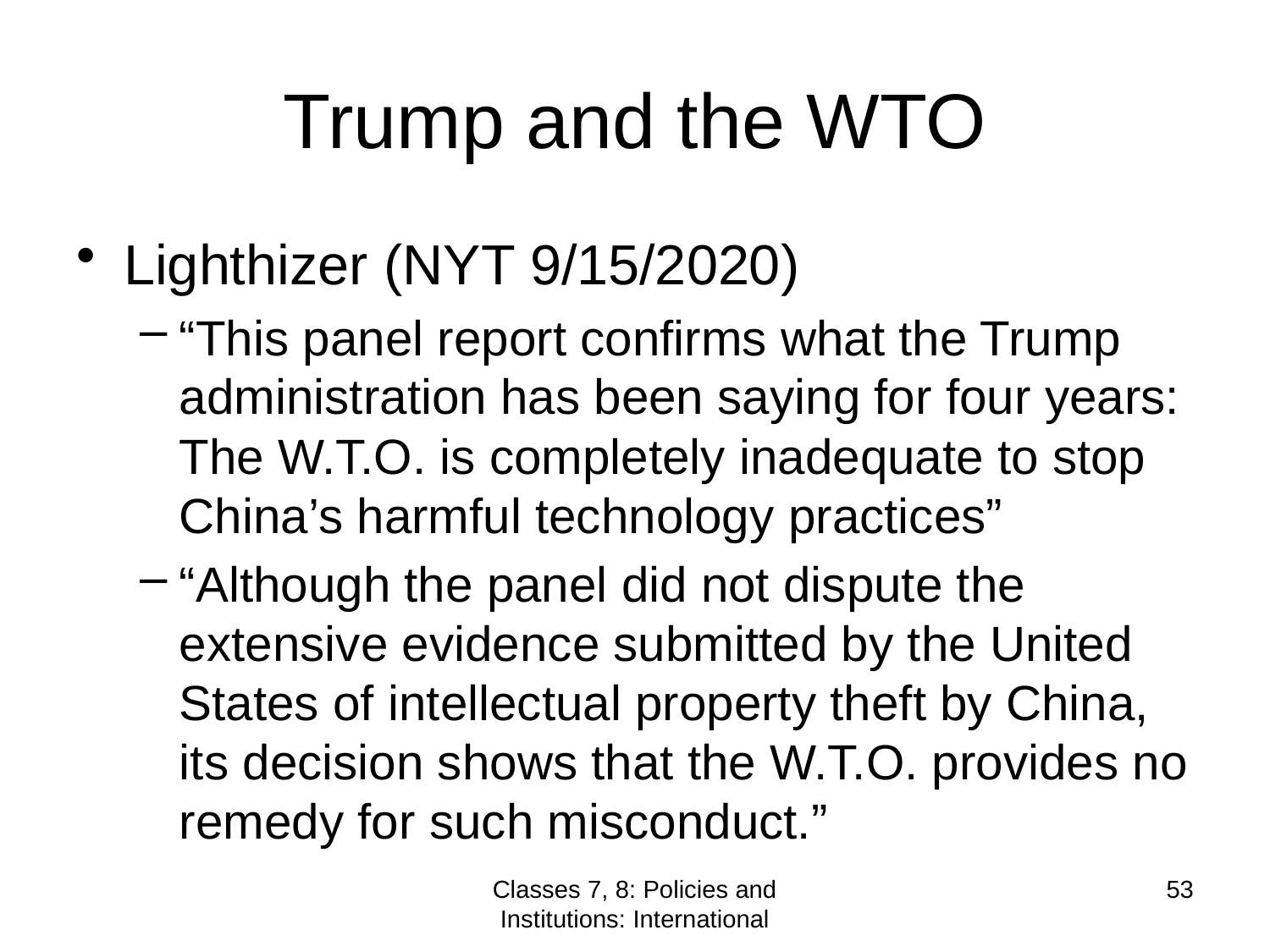

# Trump and the WTO
Lighthizer (NYT 9/15/2020)
“This panel report confirms what the Trump administration has been saying for four years: The W.T.O. is completely inadequate to stop China’s harmful technology practices”
“Although the panel did not dispute the extensive evidence submitted by the United States of intellectual property theft by China, its decision shows that the W.T.O. provides no remedy for such misconduct.”

Classes 7, 8: Policies and Institutions: International
53